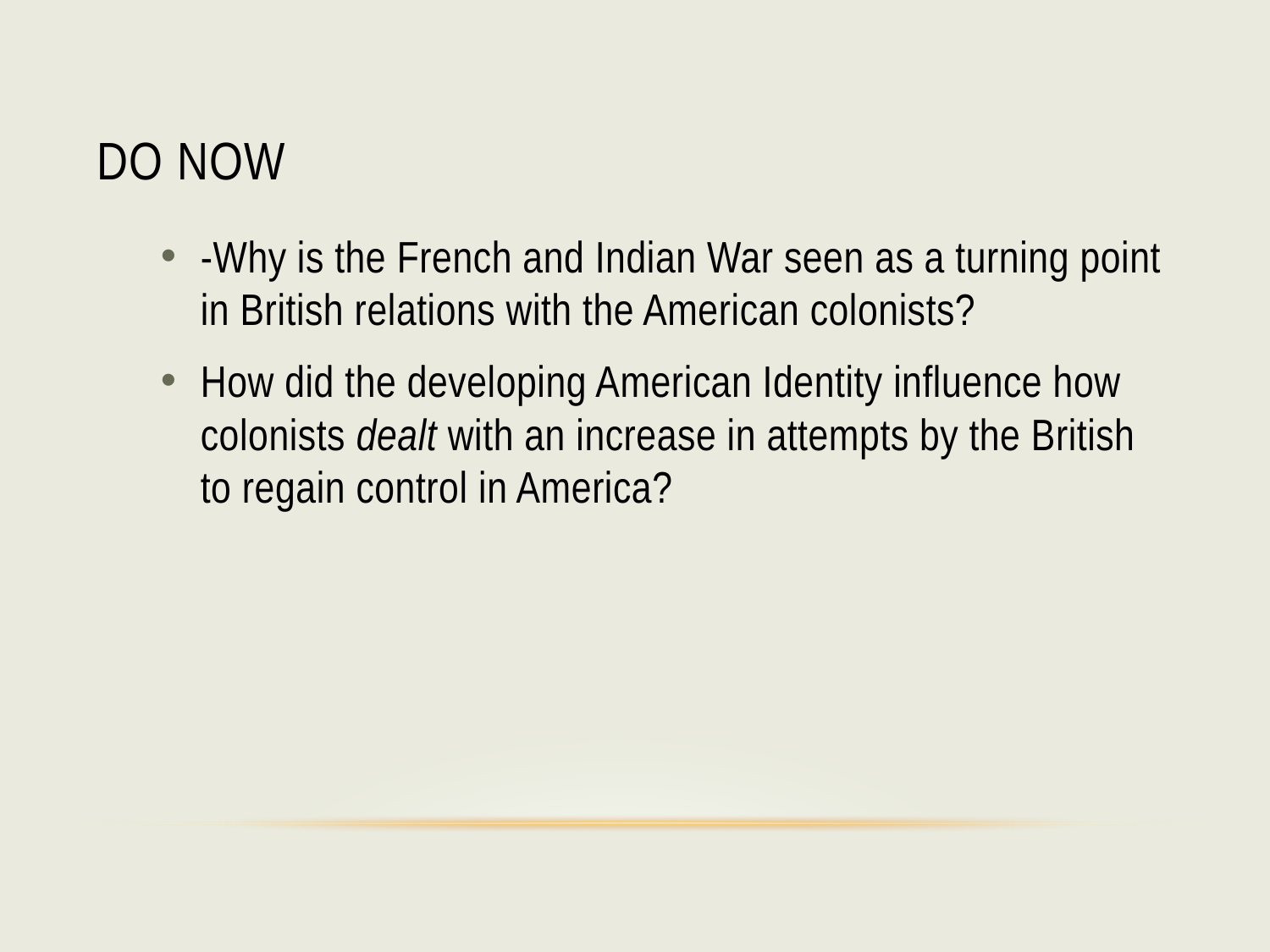

# Do Now
-Why is the French and Indian War seen as a turning point in British relations with the American colonists?
How did the developing American Identity influence how colonists dealt with an increase in attempts by the British to regain control in America?